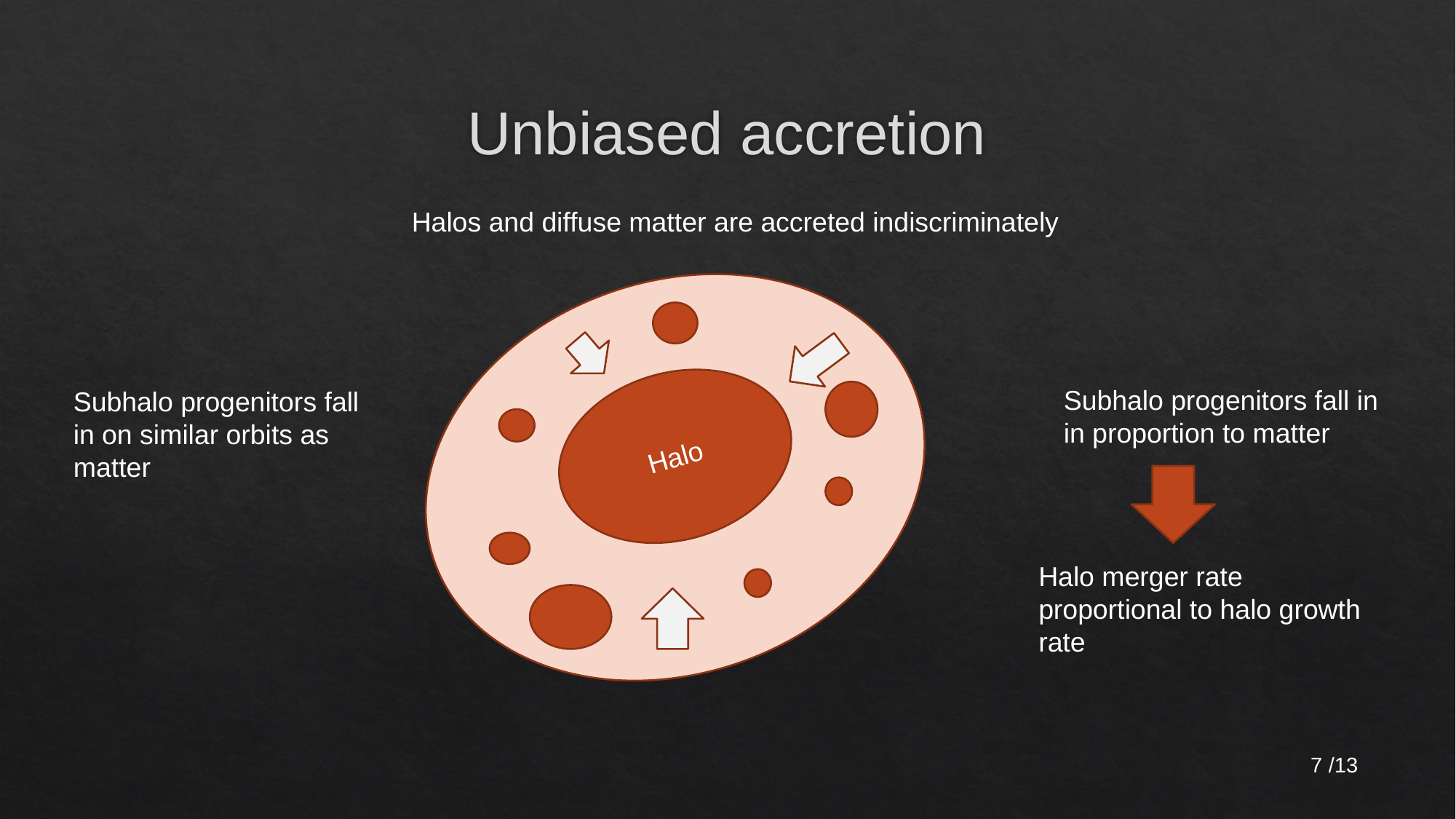

# Unbiased accretion
Halos and diffuse matter are accreted indiscriminately

Halo
Subhalo progenitors fall in in proportion to matter
Subhalo progenitors fall in on similar orbits as matter

Halo merger rate proportional to halo growth rate